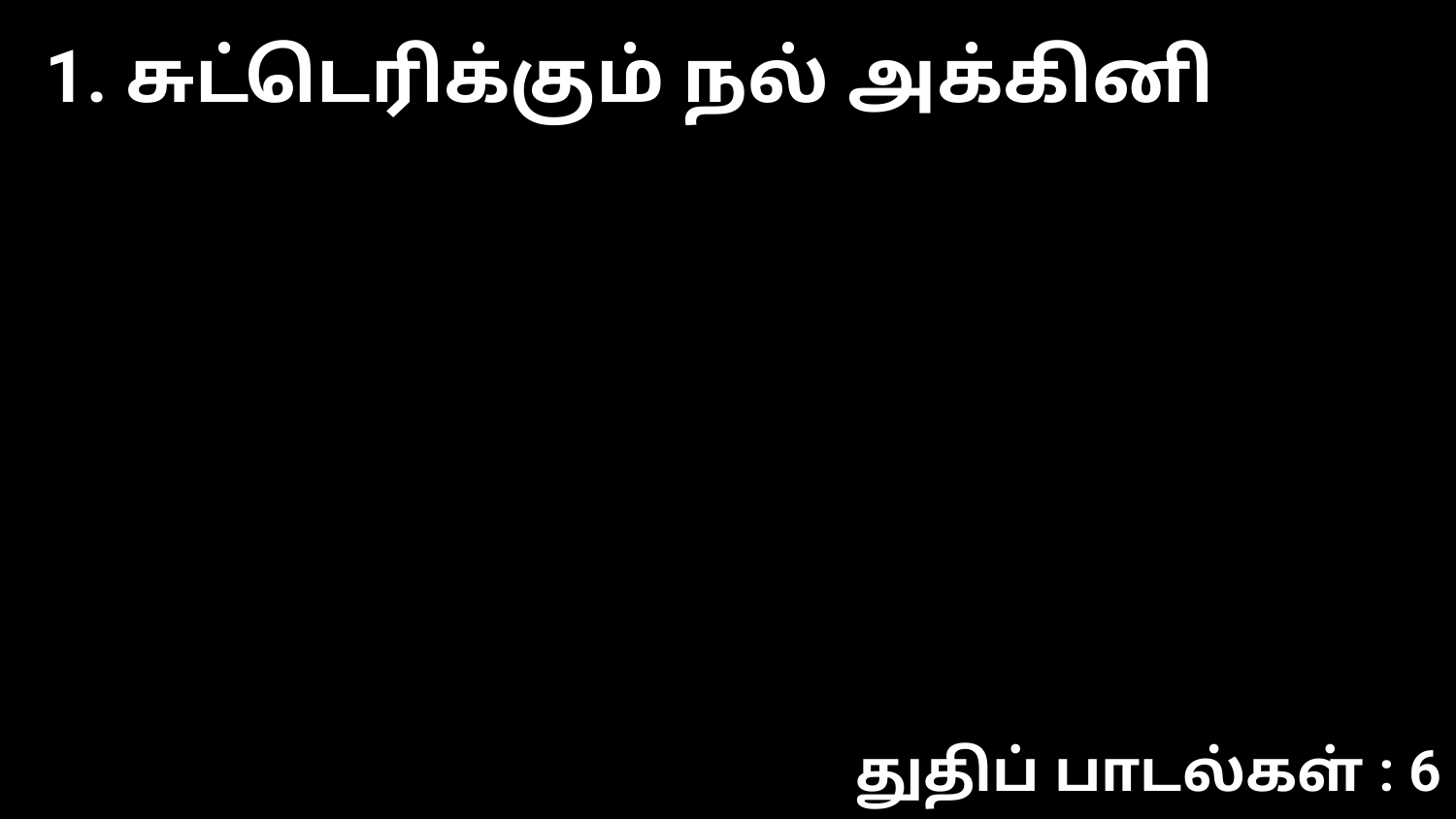

1. சுட்டெரிக்கும் நல் அக்கினி
துதிப் பாடல்கள் : 6